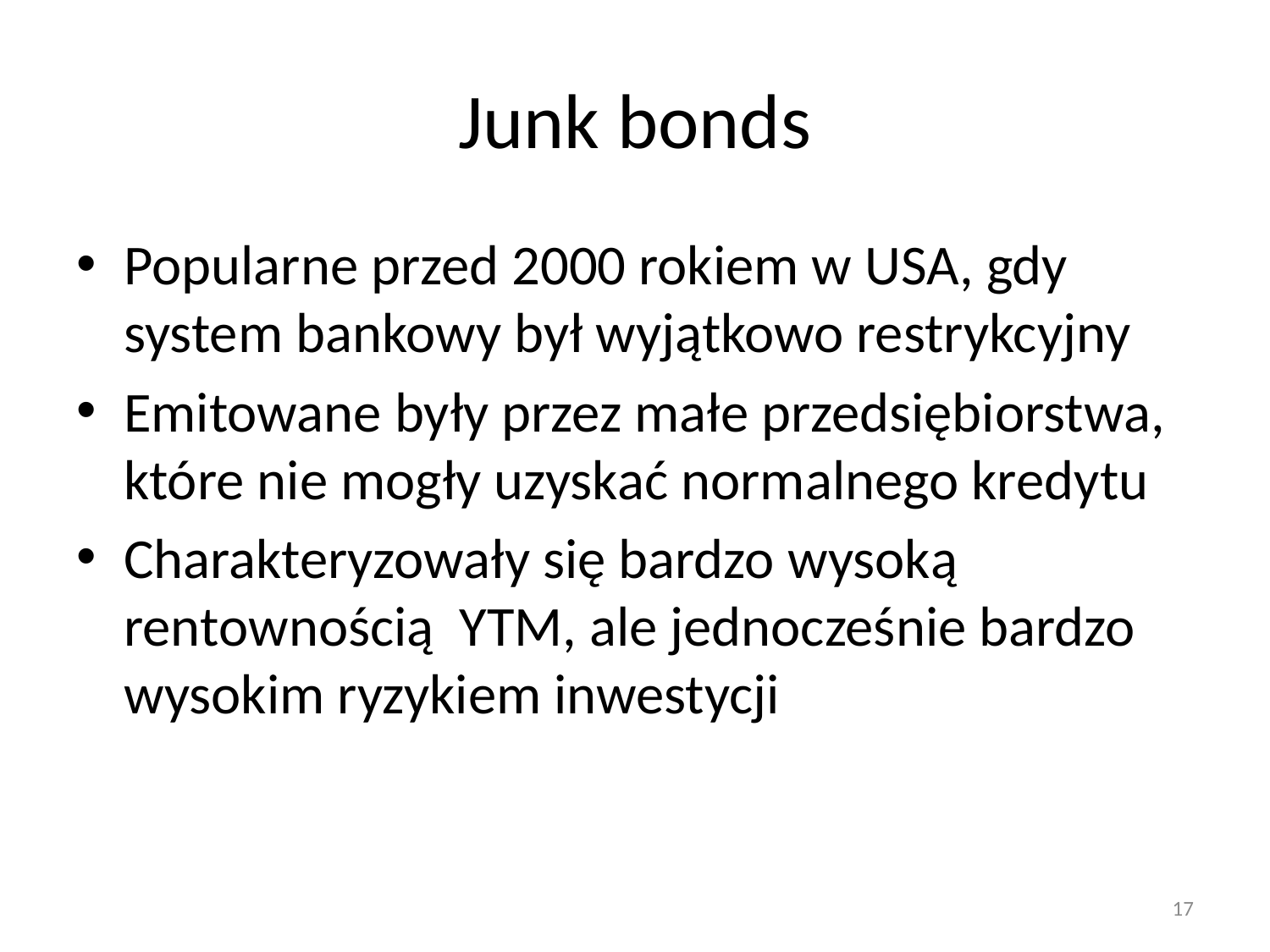

# Junk bonds
Popularne przed 2000 rokiem w USA, gdy system bankowy był wyjątkowo restrykcyjny
Emitowane były przez małe przedsiębiorstwa, które nie mogły uzyskać normalnego kredytu
Charakteryzowały się bardzo wysoką rentownością  YTM, ale jednocześnie bardzo wysokim ryzykiem inwestycji
17